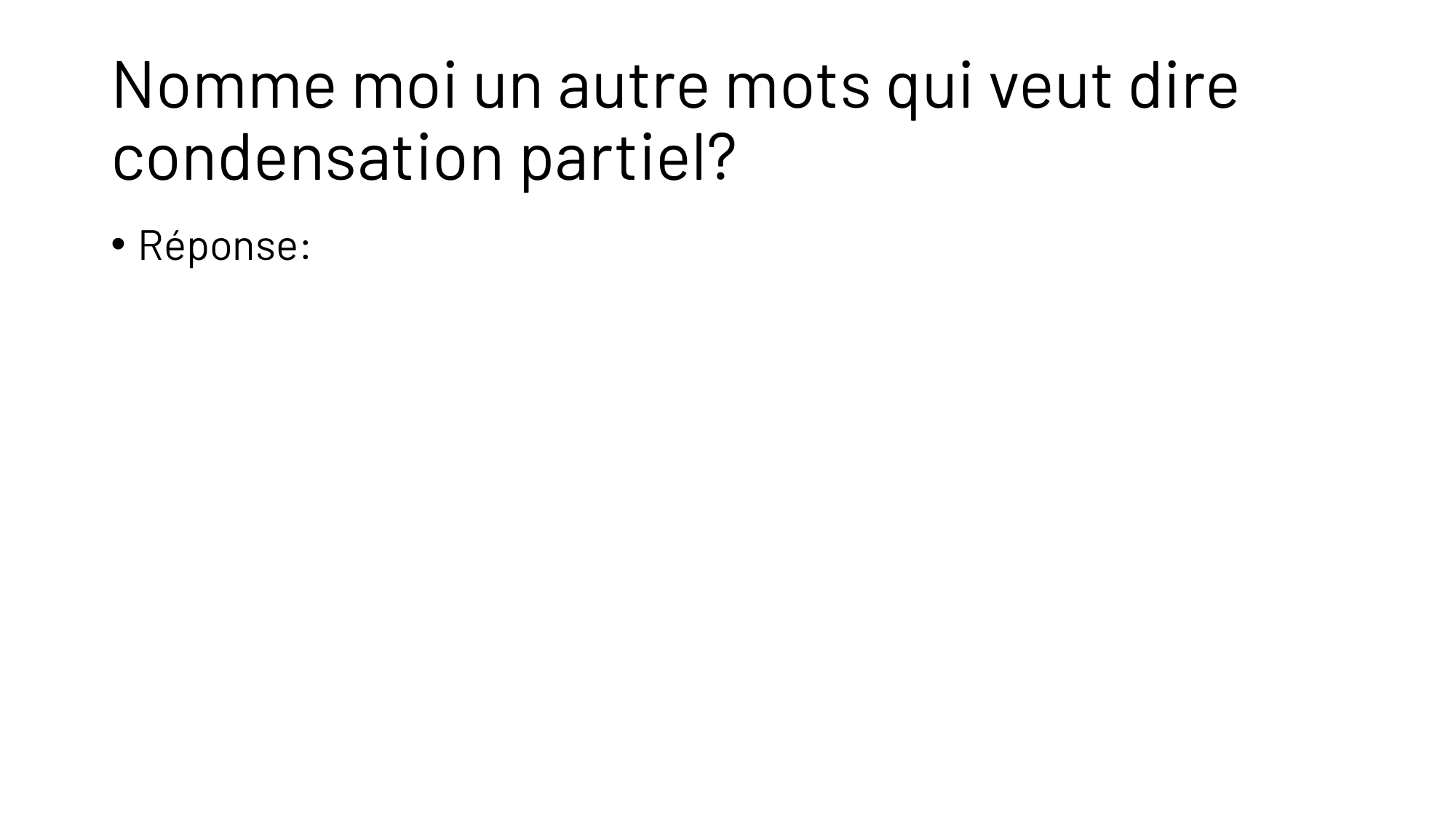

# Nomme moi un autre mots qui veut dire condensation partiel?
Réponse: